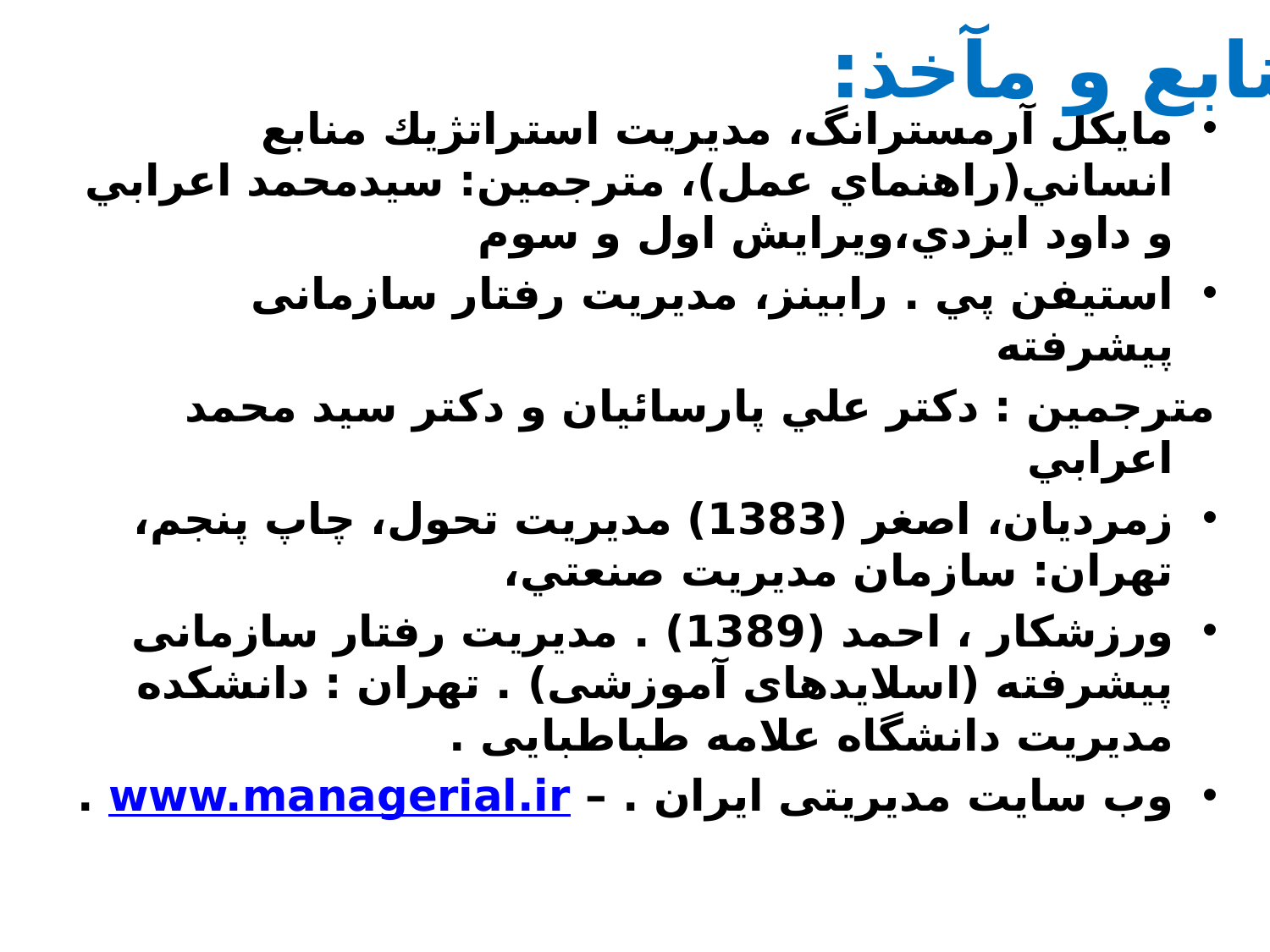

منابع و مآخذ:
# مايكل آرمسترانگ، مديريت استراتژيك منابع انساني(راهنماي عمل)، مترجمین: سيدمحمد اعرابي و داود ايزدي،ویرایش اول و سوم
استيفن پي . رابينز، مدیریت رفتار سازمانی پیشرفته
مترجمين : دكتر علي پارسائيان و دكتر سيد محمد اعرابي
زمرديان، اصغر (1383) مديريت تحول، چاپ پنجم، تهران: سازمان مديريت صنعتي،
ورزشکار ، احمد (1389) . مدیریت رفتار سازمانی پیشرفته (اسلایدهای آموزشی) . تهران : دانشکده مدیریت دانشگاه علامه طباطبایی .
وب سایت مدیریتی ایران . – www.managerial.ir .